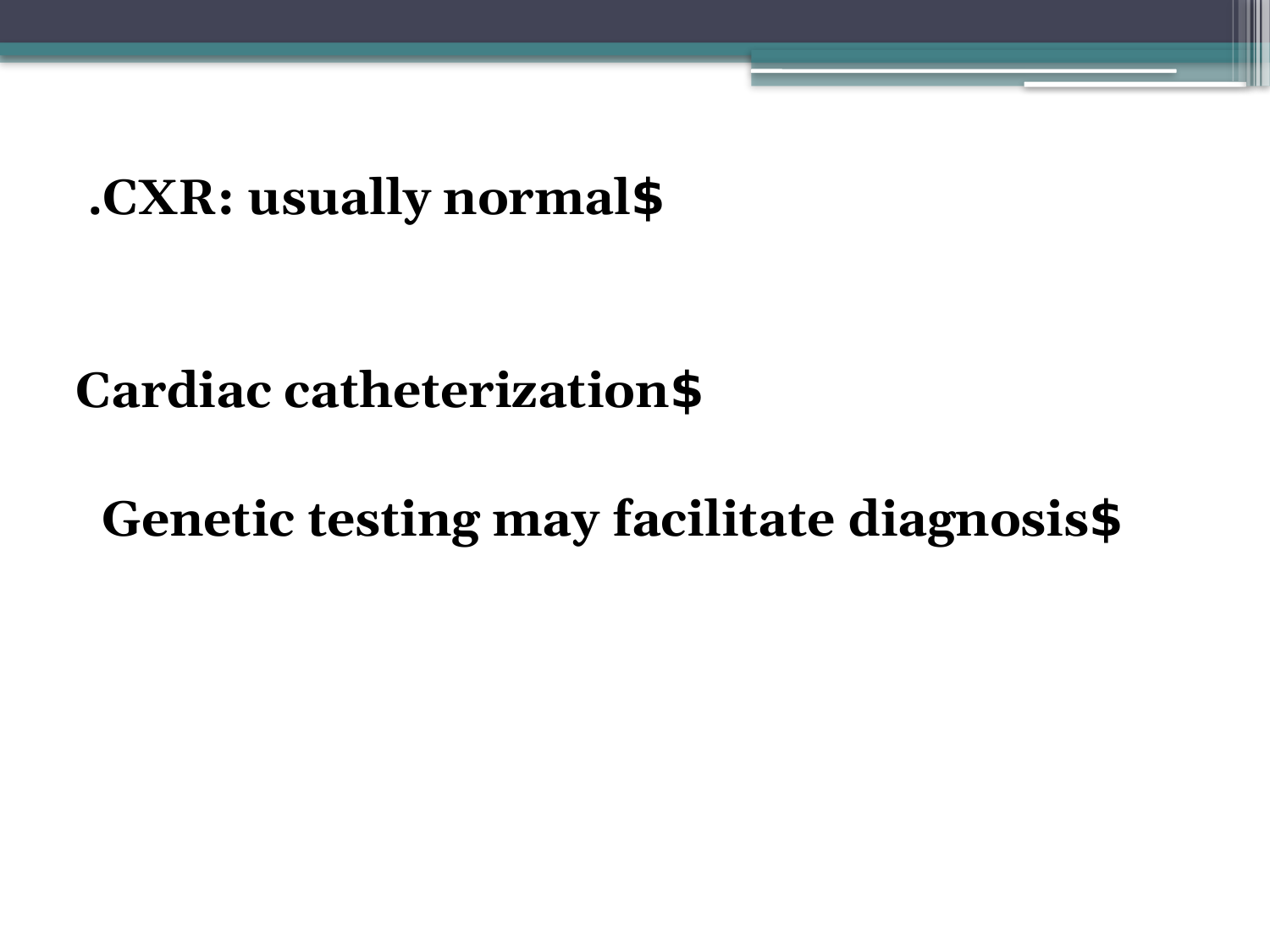

#
$CXR: usually normal.

$Cardiac catheterization

$Genetic testing may facilitate diagnosis